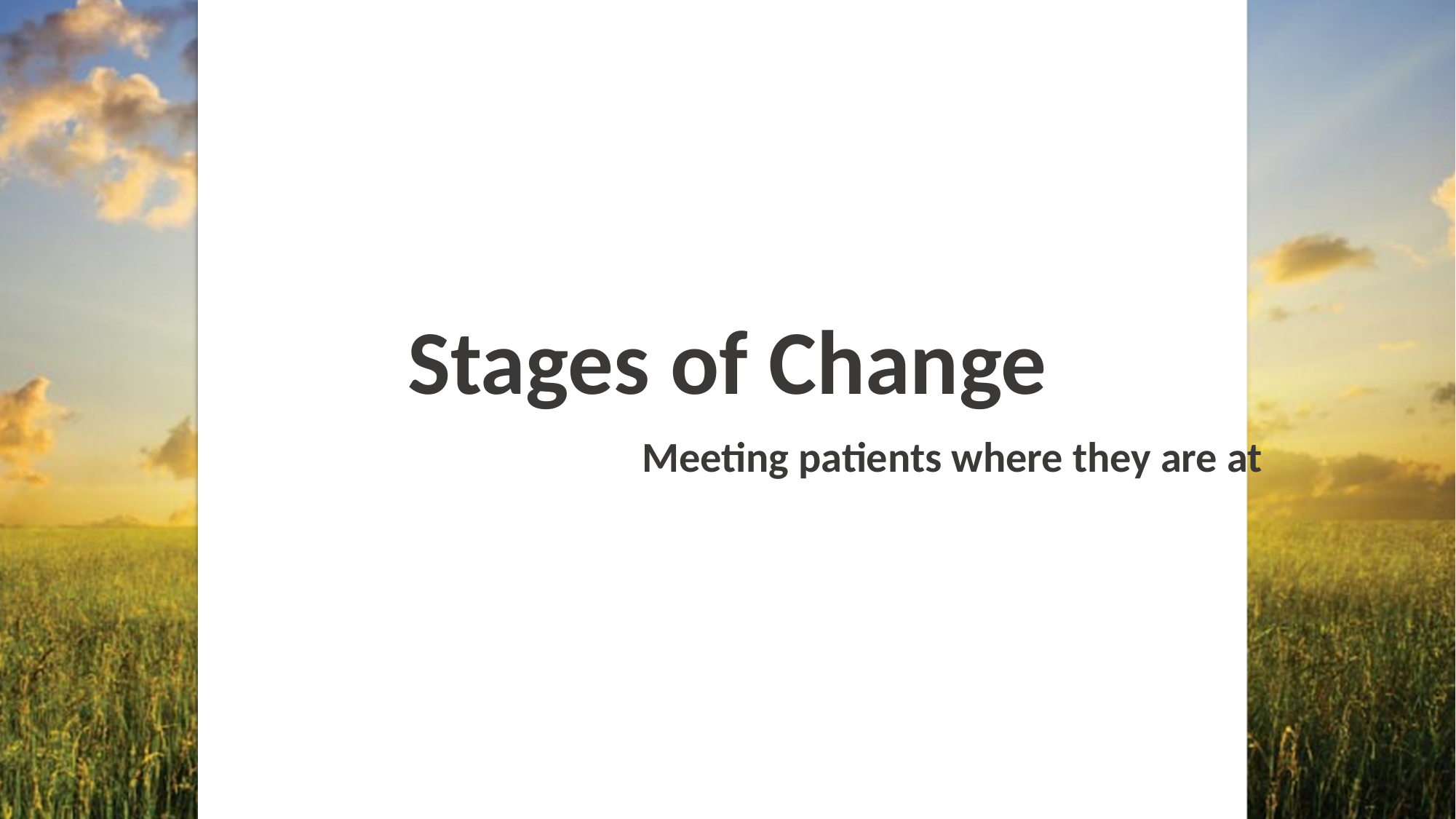

# Stages of Change
Meeting patients where they are at